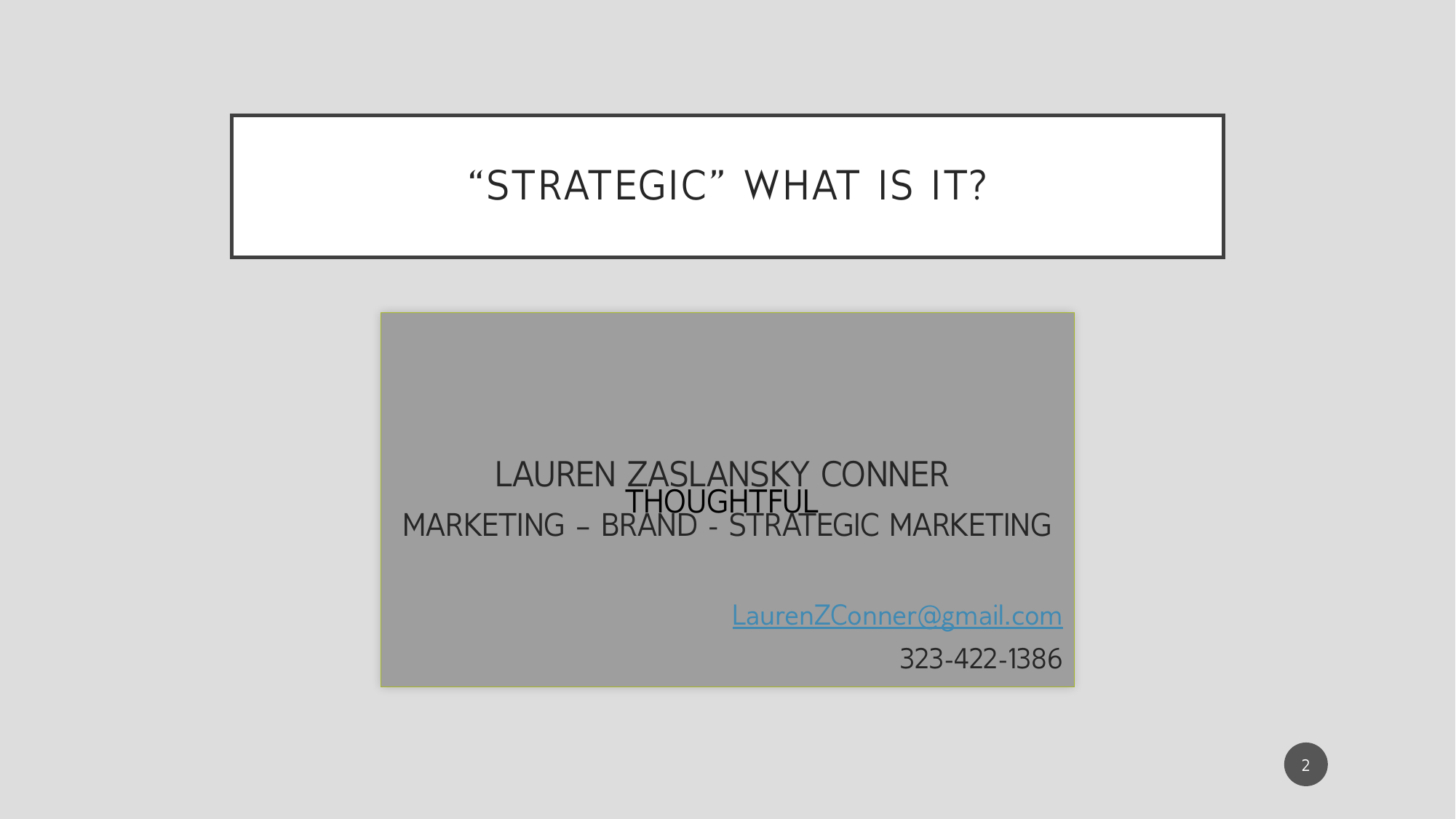

# “Strategic” What is it?

LAUREN ZASLANSKY CONNER
MARKETING – BRAND - STRATEGIC MARKETING

LaurenZConner@gmail.com
323-422-1386

THOUGHTFUL
2